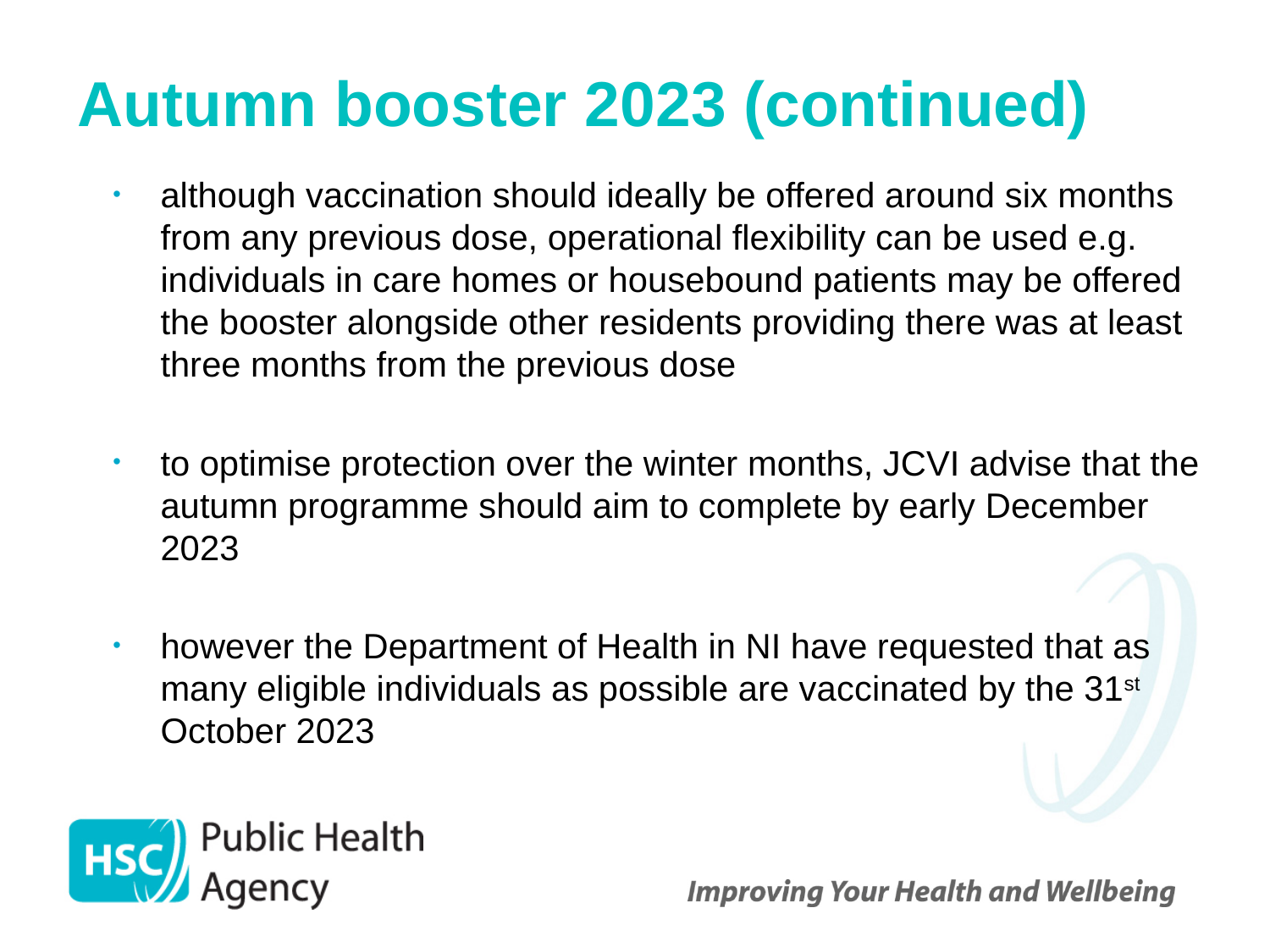

# Autumn booster 2023 (continued)
although vaccination should ideally be offered around six months from any previous dose, operational flexibility can be used e.g. individuals in care homes or housebound patients may be offered the booster alongside other residents providing there was at least three months from the previous dose

to optimise protection over the winter months, JCVI advise that the autumn programme should aim to complete by early December 2023

however the Department of Health in NI have requested that as many eligible individuals as possible are vaccinated by the 31st October 2023